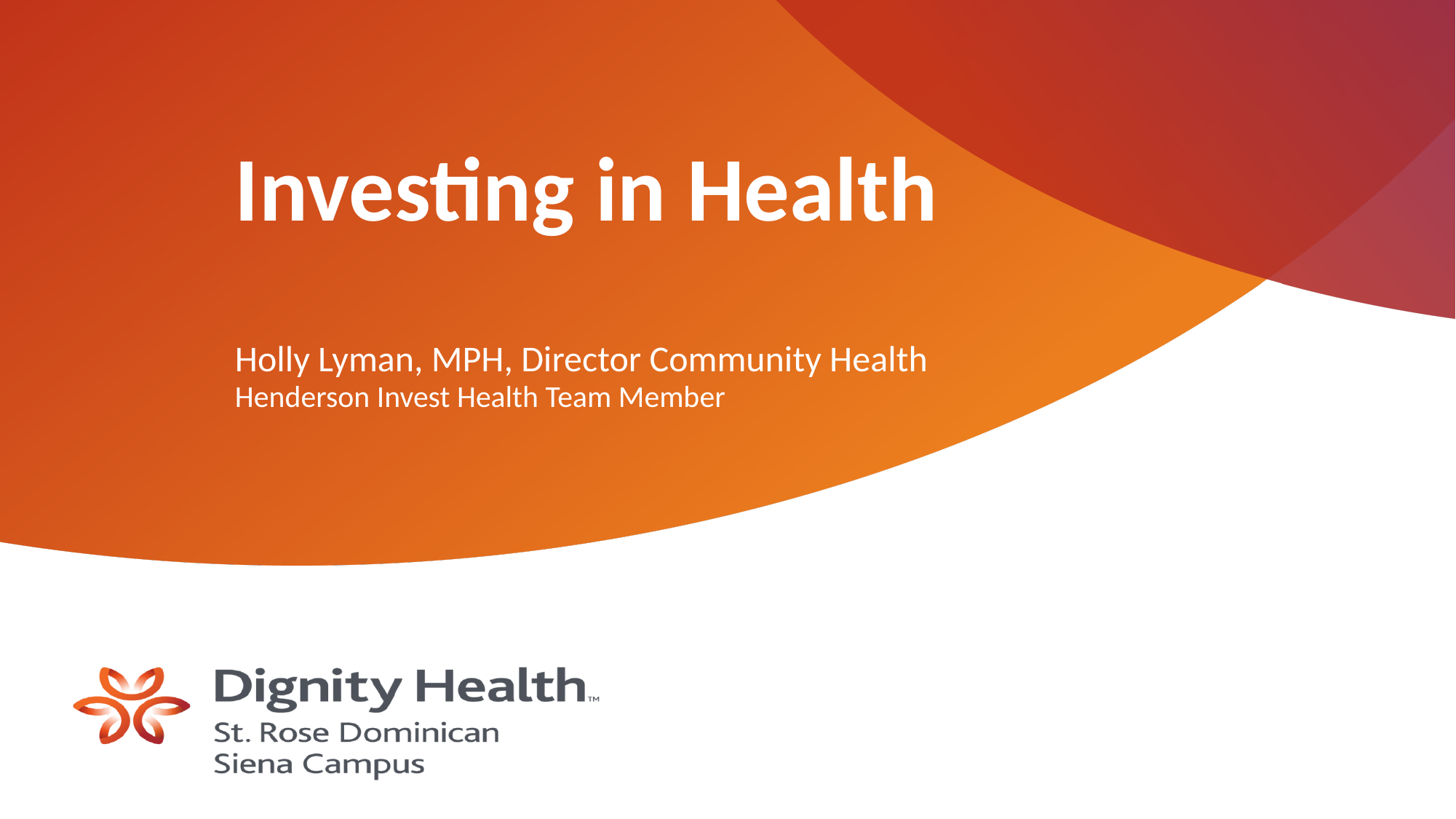

# Investing in Health Holly Lyman, MPH, Director Community Health Henderson Invest Health Team Member